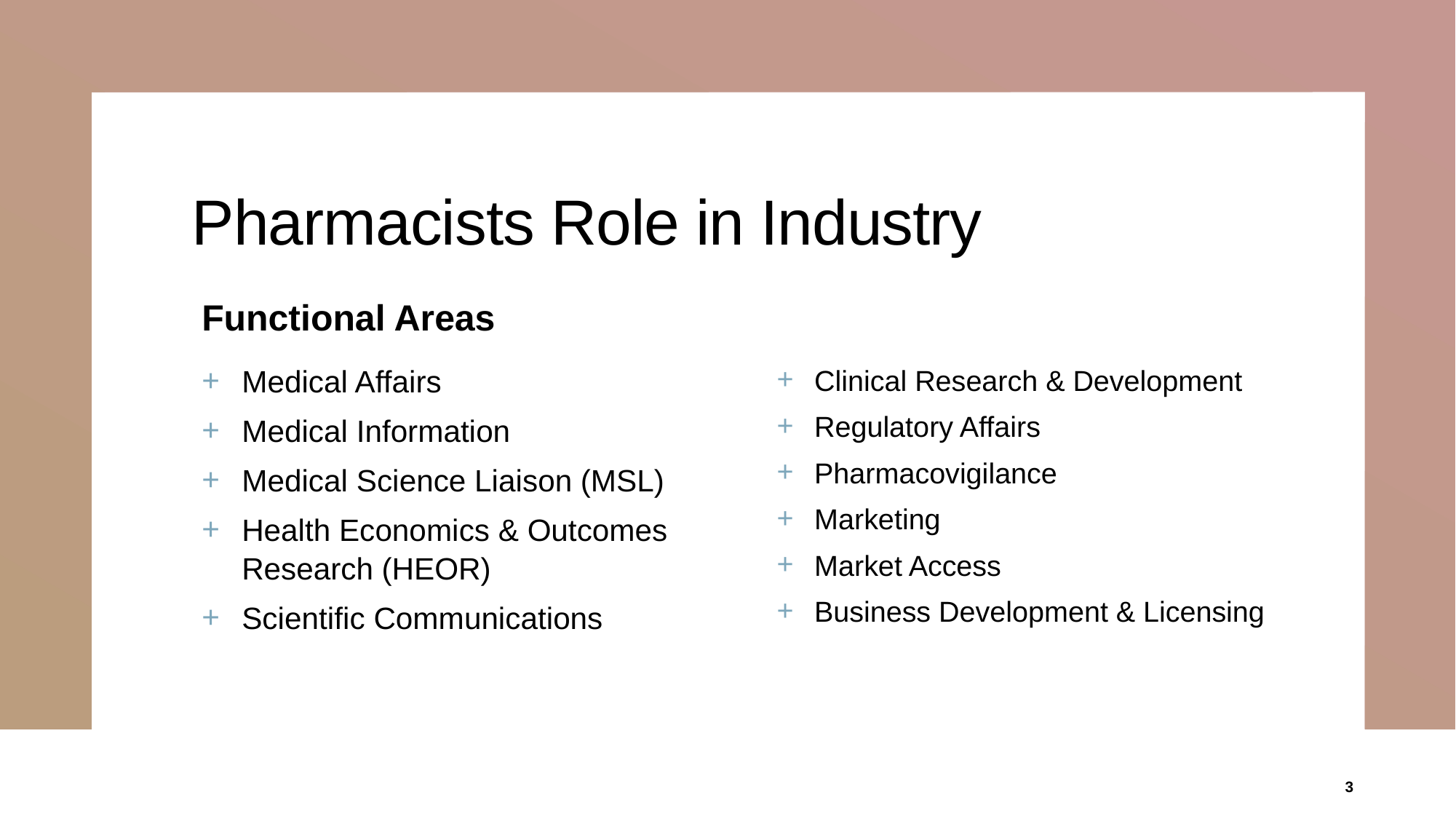

# Pharmacists Role in Industry
Functional Areas
Medical Affairs
Medical Information
Medical Science Liaison (MSL)
Health Economics & Outcomes Research (HEOR)
Scientific Communications

Clinical Research & Development
Regulatory Affairs
Pharmacovigilance
Marketing
Market Access
Business Development & Licensing
3